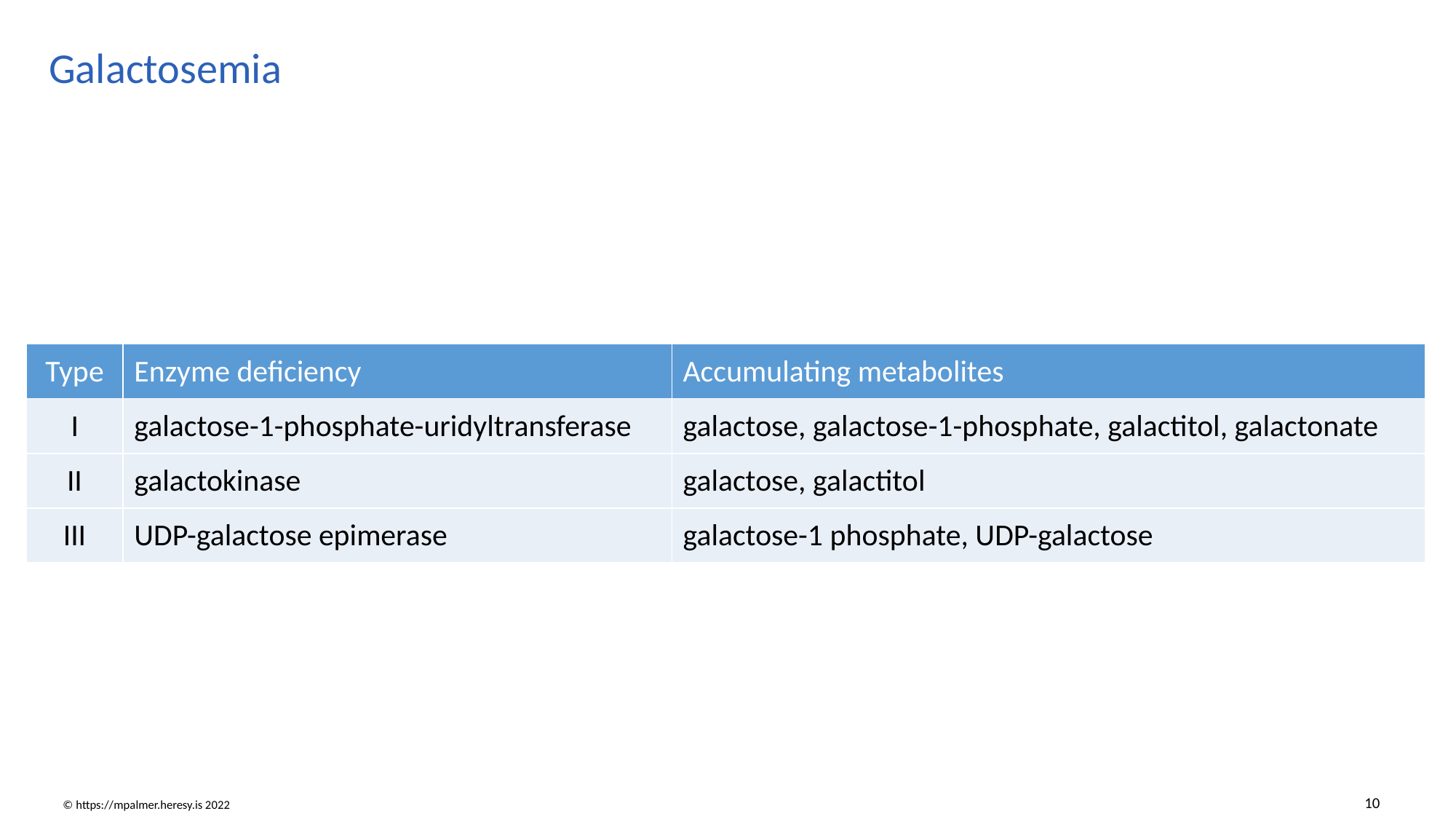

# Galactosemia
| Type | Enzyme deficiency | Accumulating metabolites |
| --- | --- | --- |
| I | galactose-1-phosphate-uridyltransferase | galactose, galactose-1-phosphate, galactitol, galactonate |
| II | galactokinase | galactose, galactitol |
| III | UDP-galactose epimerase | galactose-1 phosphate, UDP-galactose |